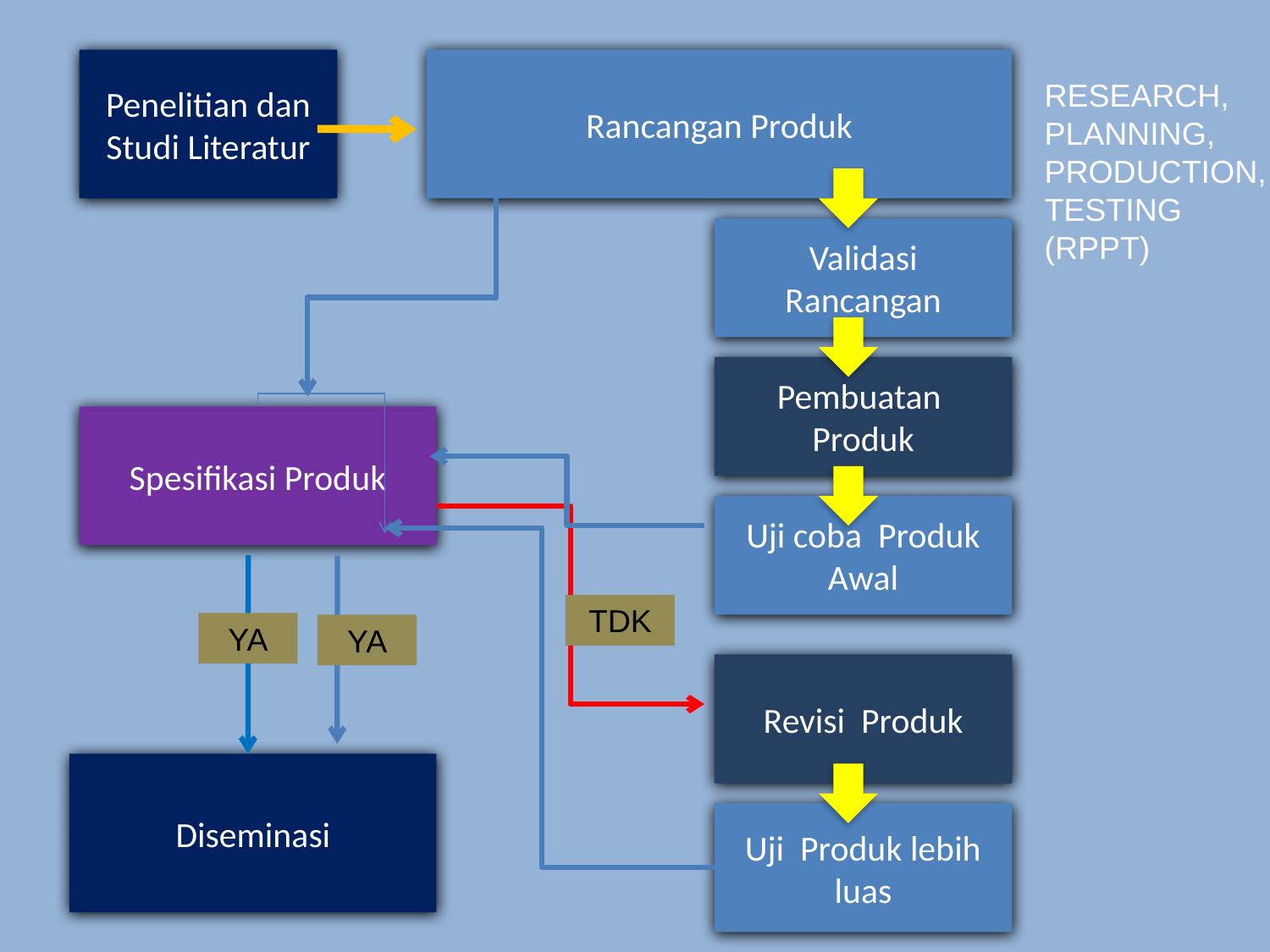

Penelitian dan Studi Literatur
Rancangan Produk
RESEARCH, PLANNING, PRODUCTION, TESTING (RPPT)

Validasi Rancangan

Pembuatan  Produk
Spesifikasi Produk

Uji coba  Produk Awal
TDK
YA
YA
Revisi  Produk
Diseminasi

Uji  Produk lebih luas